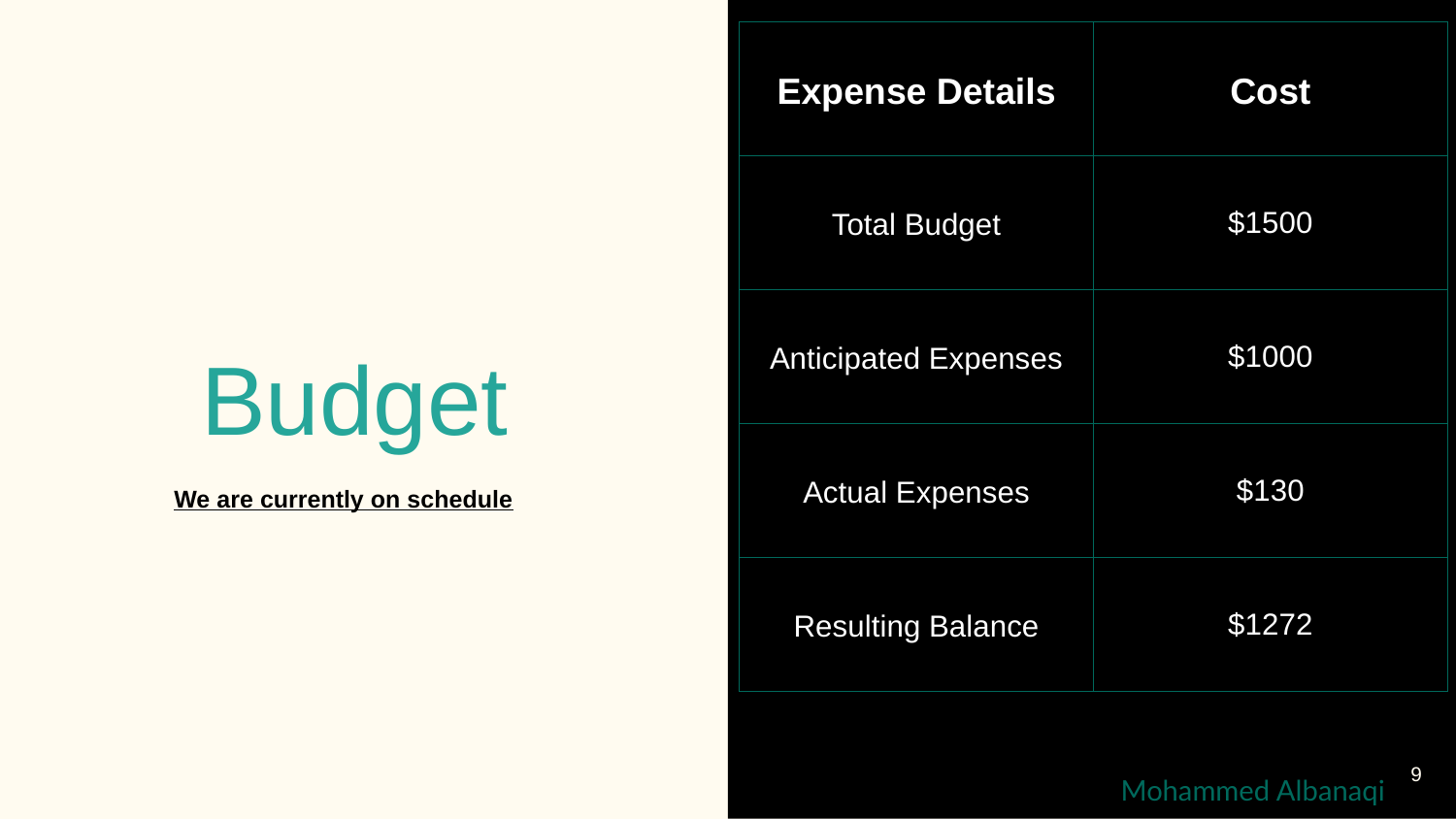

| Expense Details | Cost |
| --- | --- |
| Total Budget | $1500 |
| Anticipated Expenses | $1000 |
| Actual Expenses | $130 |
| Resulting Balance | $1272 |
# Budget
We are currently on schedule

9
Mohammed Albanaqi